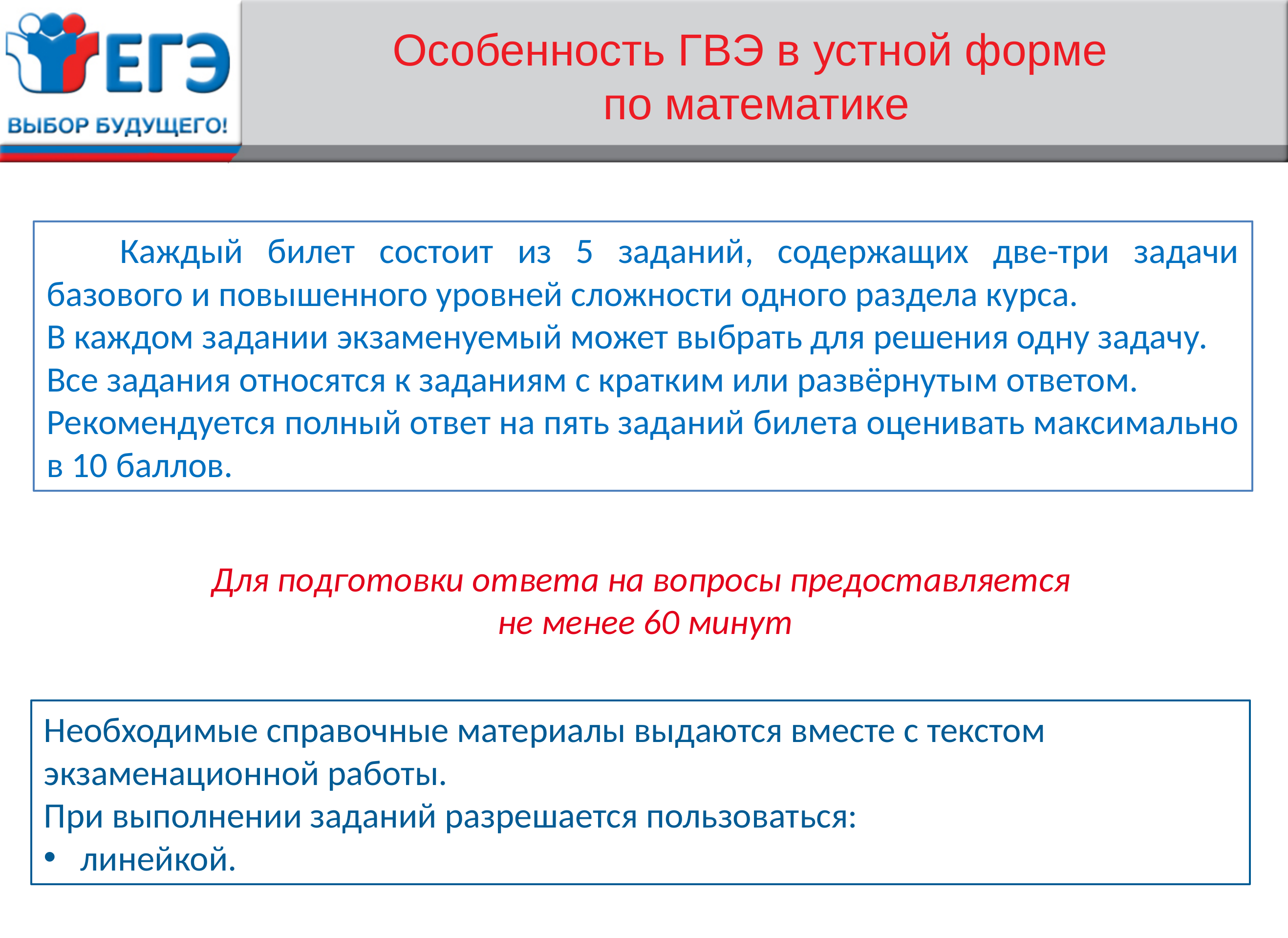

# Особенность ГВЭ в устной форме по математике
	Каждый билет состоит из 5 заданий, содержащих две-три задачи базового и повышенного уровней сложности одного раздела курса.
В каждом задании экзаменуемый может выбрать для решения одну задачу.
Все задания относятся к заданиям с кратким или развёрнутым ответом.
Рекомендуется полный ответ на пять заданий билета оценивать максимально в 10 баллов.
Для подготовки ответа на вопросы предоставляется
не менее 60 минут
Необходимые справочные материалы выдаются вместе с текстом экзаменационной работы.
При выполнении заданий разрешается пользоваться:
линейкой.